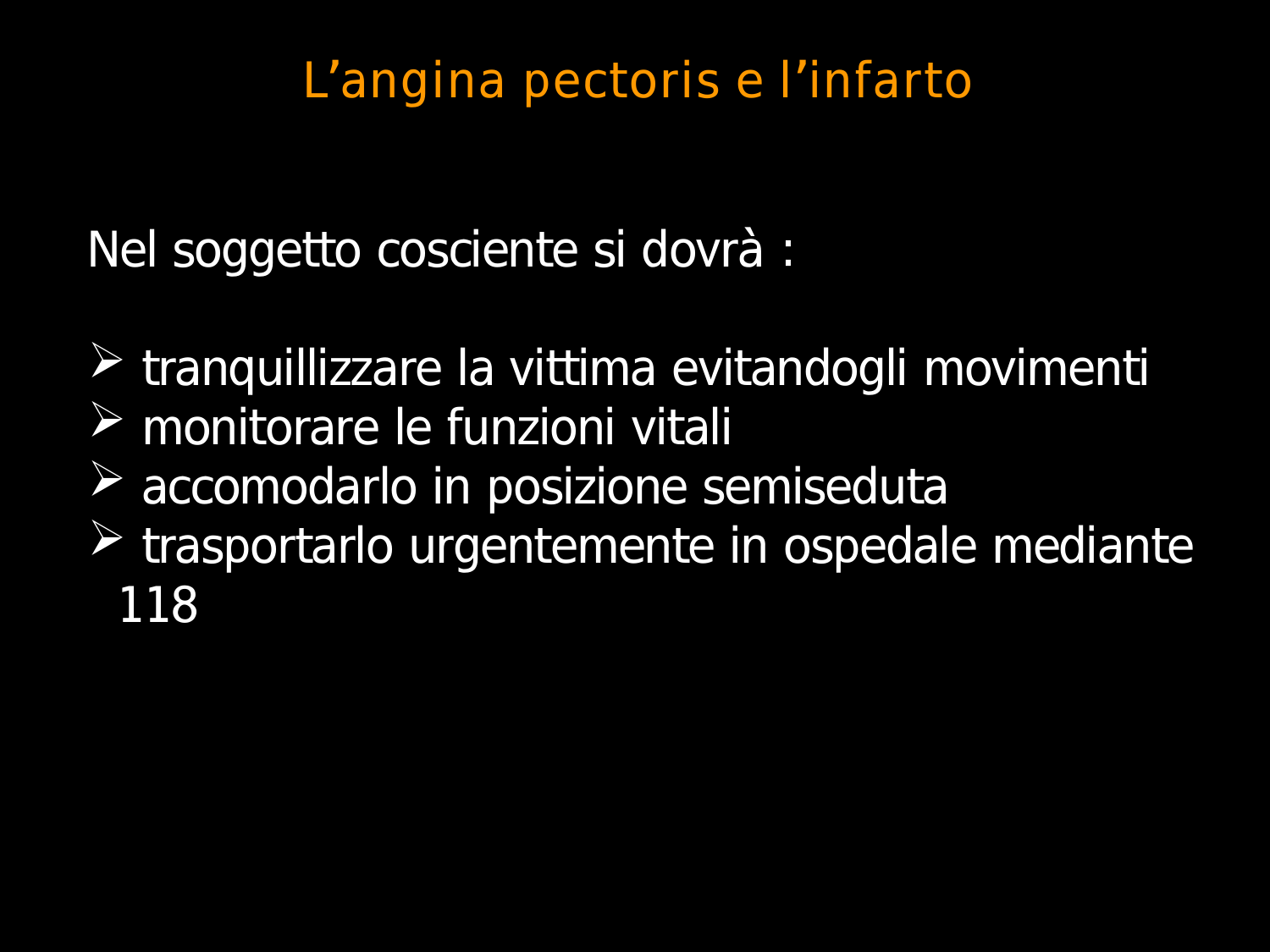

L’angina pectoris e l’infarto

Nel soggetto cosciente si dovrà :

 tranquillizzare la vittima evitandogli movimenti
 monitorare le funzioni vitali
 accomodarlo in posizione semiseduta
 trasportarlo urgentemente in ospedale mediante 118

#